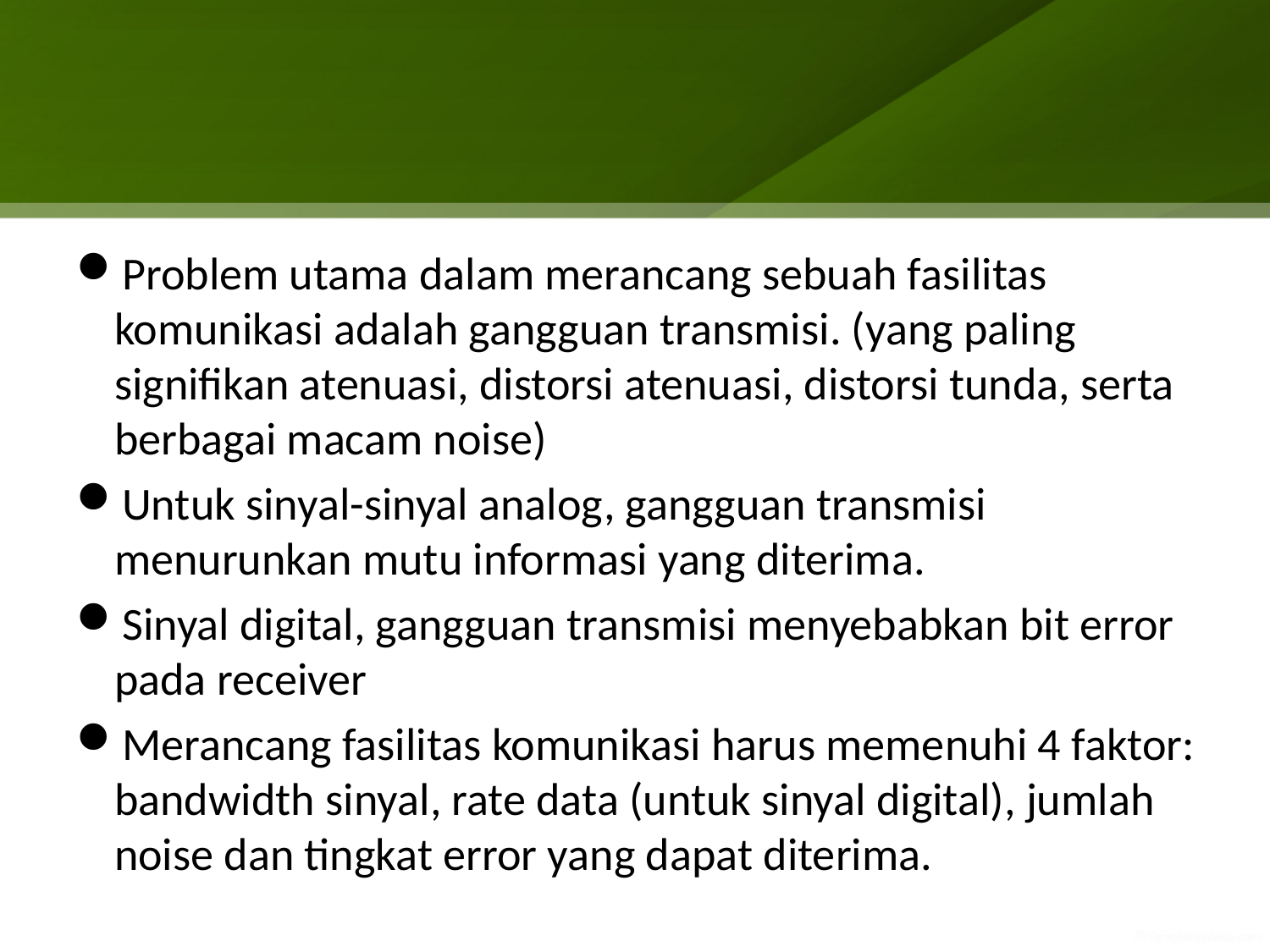

#
Problem utama dalam merancang sebuah fasilitas komunikasi adalah gangguan transmisi. (yang paling signifikan atenuasi, distorsi atenuasi, distorsi tunda, serta berbagai macam noise)
Untuk sinyal-sinyal analog, gangguan transmisi menurunkan mutu informasi yang diterima.
Sinyal digital, gangguan transmisi menyebabkan bit error pada receiver
Merancang fasilitas komunikasi harus memenuhi 4 faktor: bandwidth sinyal, rate data (untuk sinyal digital), jumlah noise dan tingkat error yang dapat diterima.